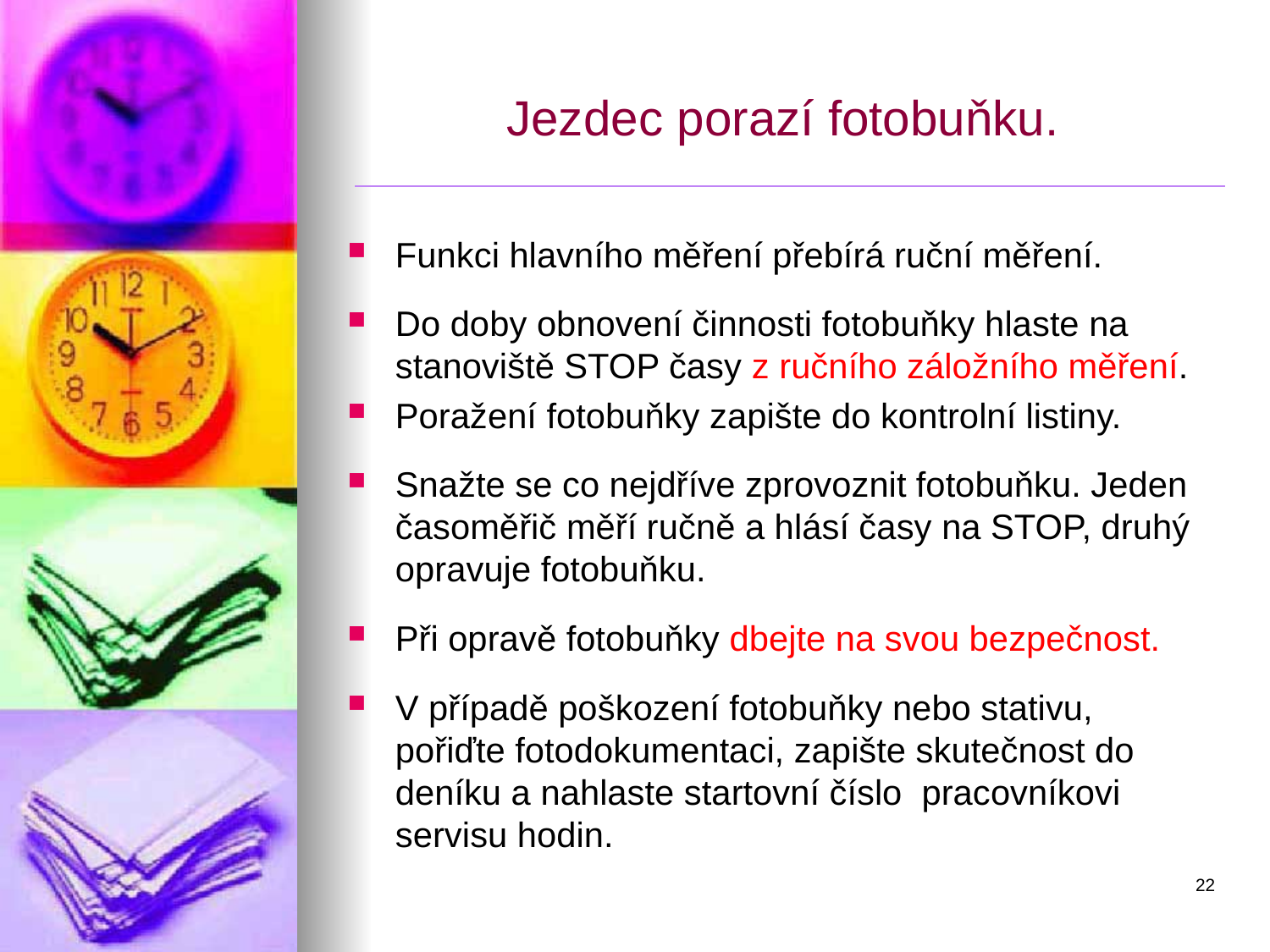

# Jezdec porazí fotobuňku.
Funkci hlavního měření přebírá ruční měření.

Do doby obnovení činnosti fotobuňky hlaste na stanoviště STOP časy z ručního záložního měření.
Poražení fotobuňky zapište do kontrolní listiny.

Snažte se co nejdříve zprovoznit fotobuňku. Jeden časoměřič měří ručně a hlásí časy na STOP, druhý opravuje fotobuňku.

Při opravě fotobuňky dbejte na svou bezpečnost.

V případě poškození fotobuňky nebo stativu, pořiďte fotodokumentaci, zapište skutečnost do deníku a nahlaste startovní číslo  pracovníkovi servisu hodin.
22